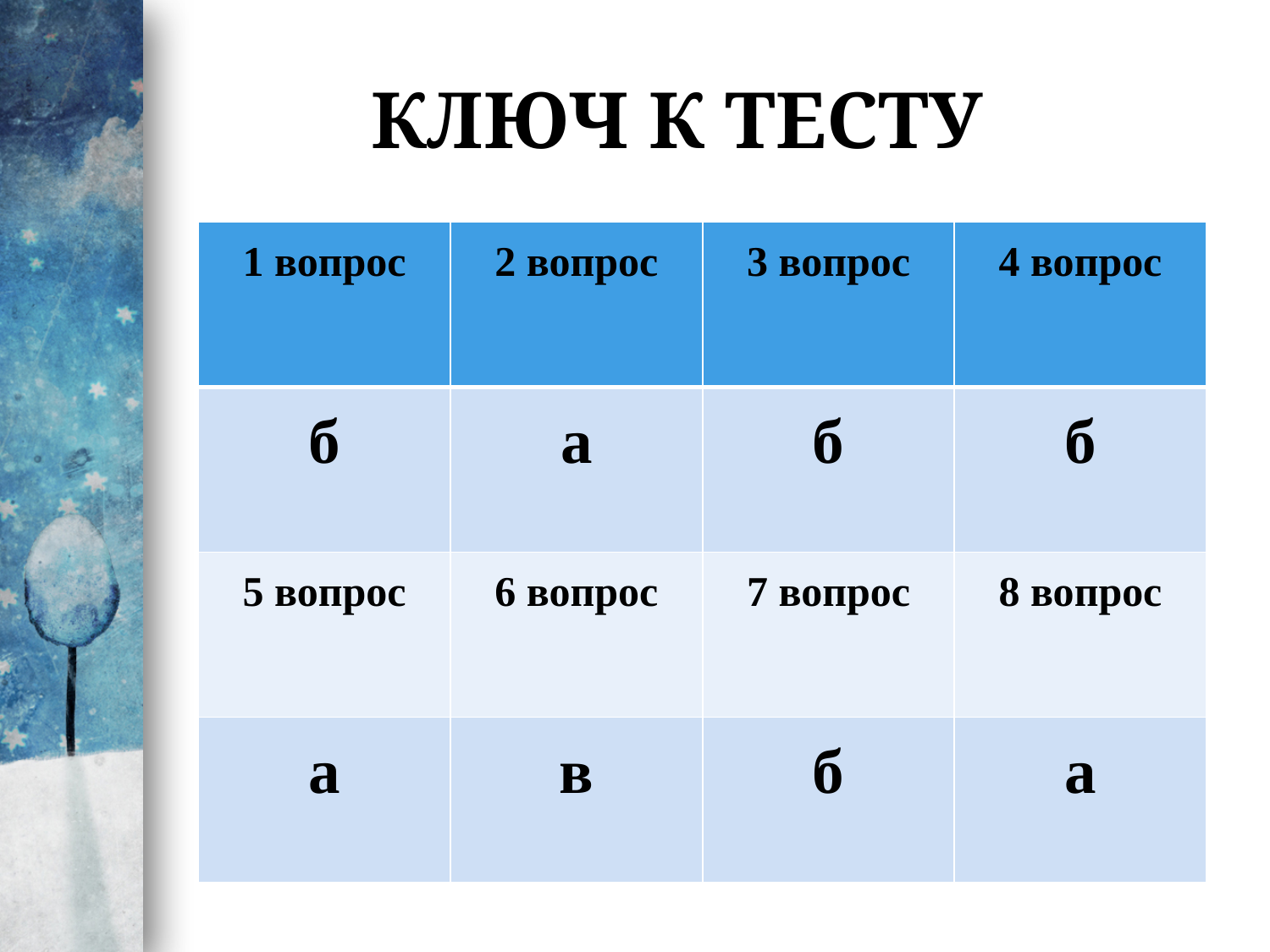

# Ключ к тесту
| 1 вопрос | 2 вопрос | 3 вопрос | 4 вопрос |
| --- | --- | --- | --- |
| б | а | б | б |
| 5 вопрос | 6 вопрос | 7 вопрос | 8 вопрос |
| а | в | б | а |